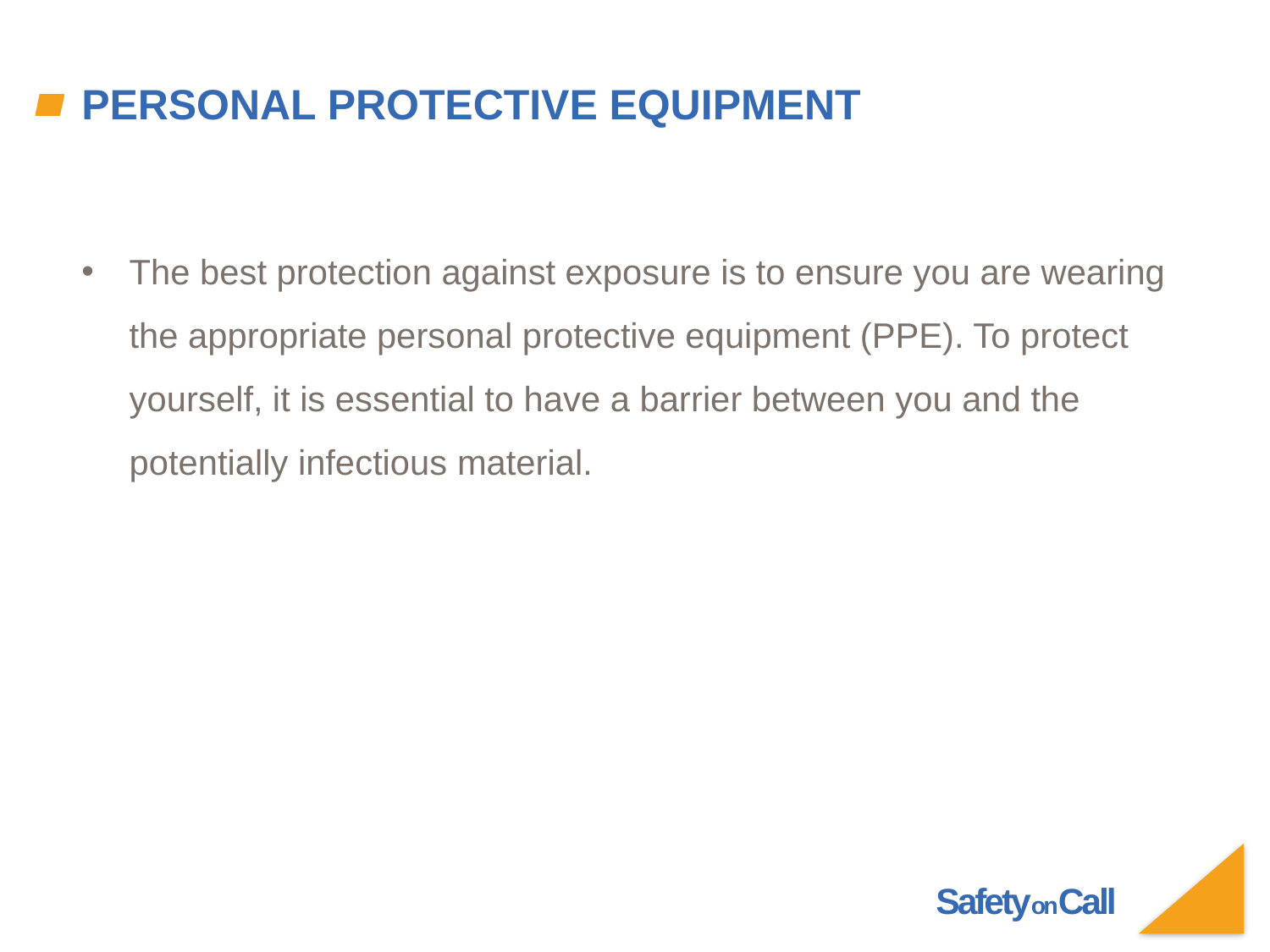

# Personal Protective Equipment
The best protection against exposure is to ensure you are wearing the appropriate personal protective equipment (PPE). To protect yourself, it is essential to have a barrier between you and the potentially infectious material.